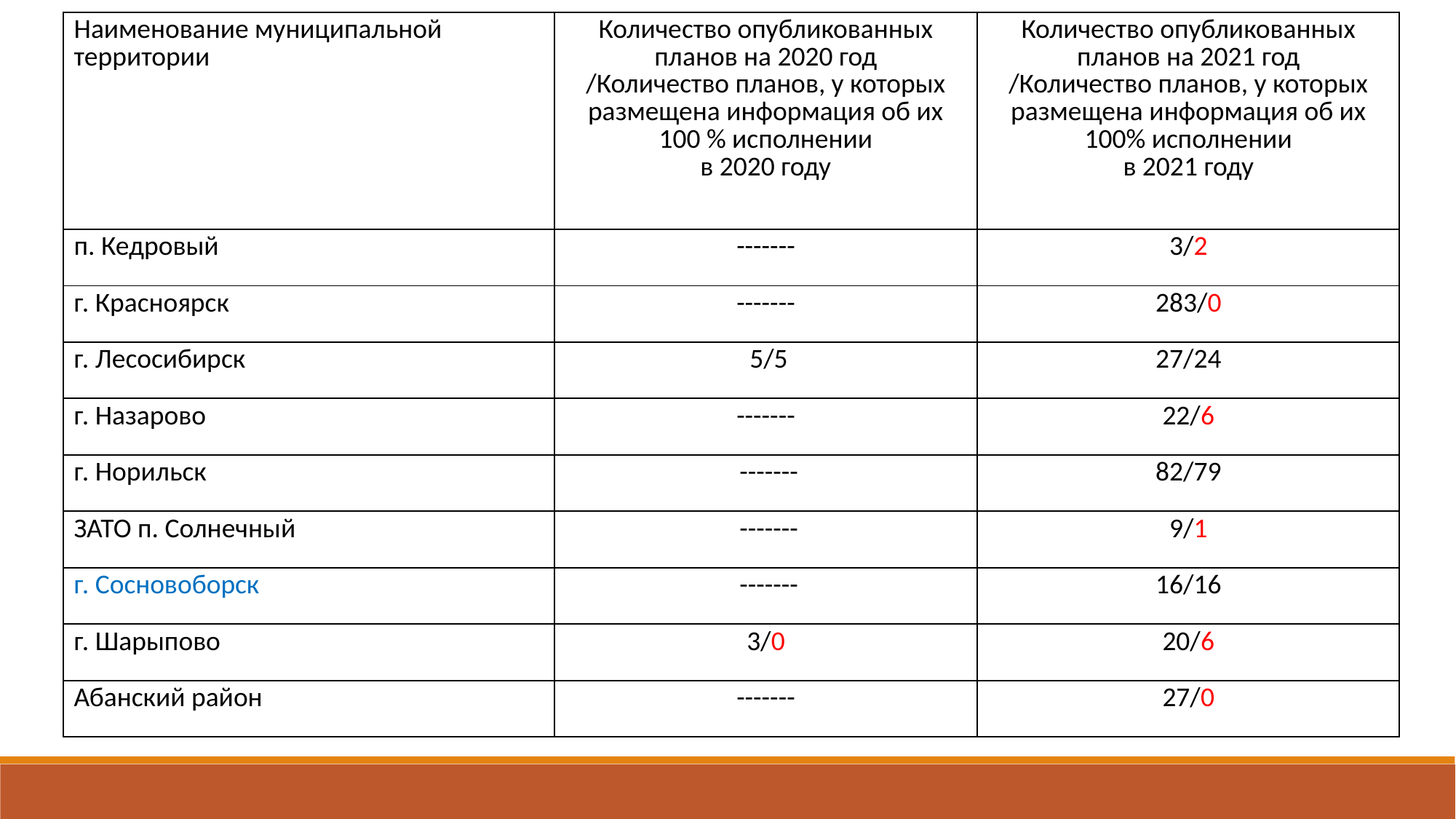

| Наименование муниципальной территории | Количество опубликованных планов на 2020 год /Количество планов, у которых размещена информация об их 100 % исполнении в 2020 году | Количество опубликованных планов на 2021 год /Количество планов, у которых размещена информация об их 100% исполнении в 2021 году |
| --- | --- | --- |
| п. Кедровый | ------- | 3/2 |
| г. Красноярск | ------- | 283/0 |
| г. Лесосибирск | 5/5 | 27/24 |
| г. Назарово | ------- | 22/6 |
| г. Норильск | ------- | 82/79 |
| ЗАТО п. Солнечный | ------- | 9/1 |
| г. Сосновоборск | ------- | 16/16 |
| г. Шарыпово | 3/0 | 20/6 |
| Абанский район | ------- | 27/0 |